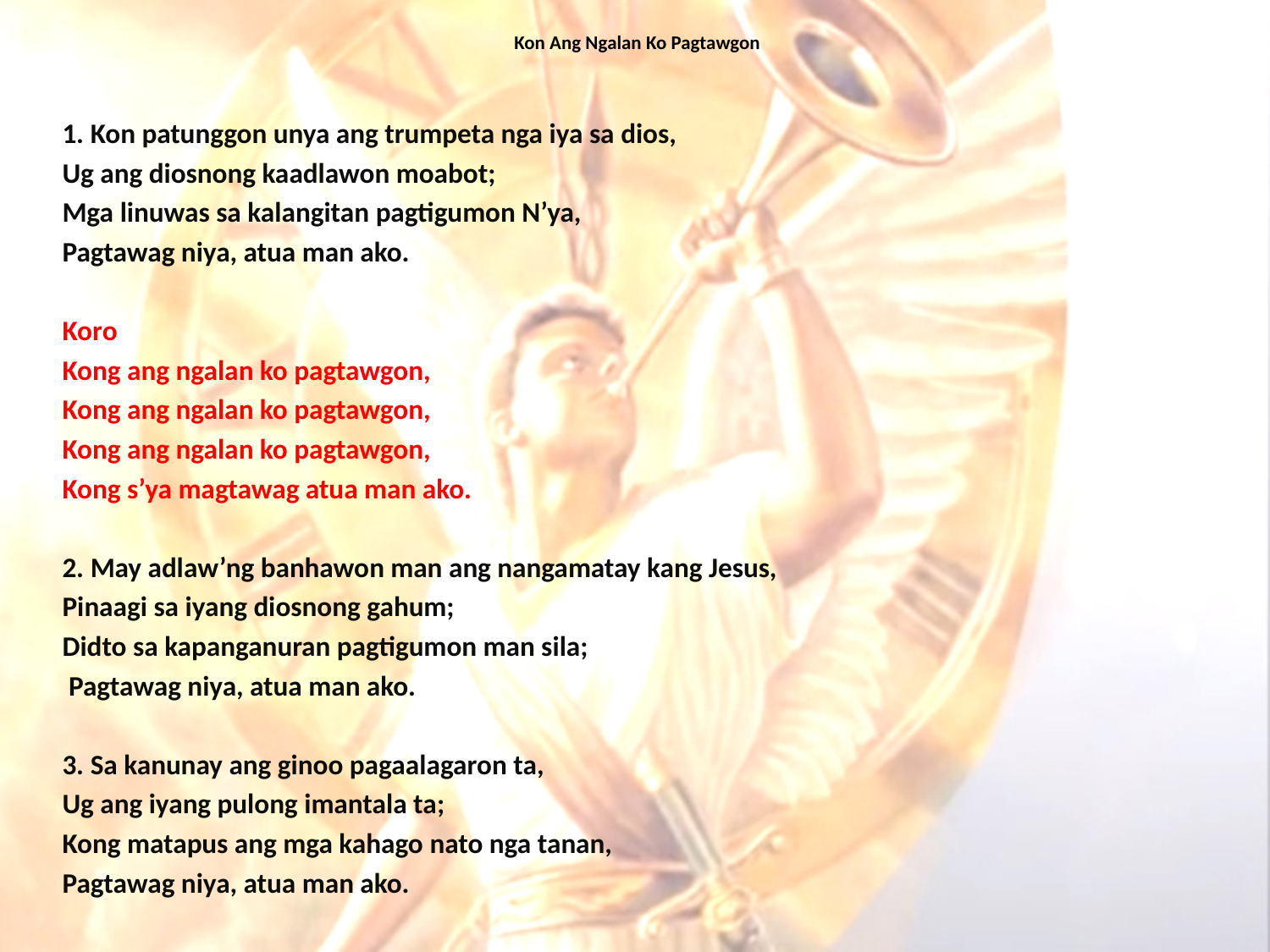

# Kon Ang Ngalan Ko Pagtawgon
1. Kon patunggon unya ang trumpeta nga iya sa dios,
Ug ang diosnong kaadlawon moabot;
Mga linuwas sa kalangitan pagtigumon N’ya,
Pagtawag niya, atua man ako.

Koro
Kong ang ngalan ko pagtawgon,
Kong ang ngalan ko pagtawgon,
Kong ang ngalan ko pagtawgon,
Kong s’ya magtawag atua man ako.

2. May adlaw’ng banhawon man ang nangamatay kang Jesus,
Pinaagi sa iyang diosnong gahum;
Didto sa kapanganuran pagtigumon man sila;
 Pagtawag niya, atua man ako.

3. Sa kanunay ang ginoo pagaalagaron ta,
Ug ang iyang pulong imantala ta;
Kong matapus ang mga kahago nato nga tanan,
Pagtawag niya, atua man ako.